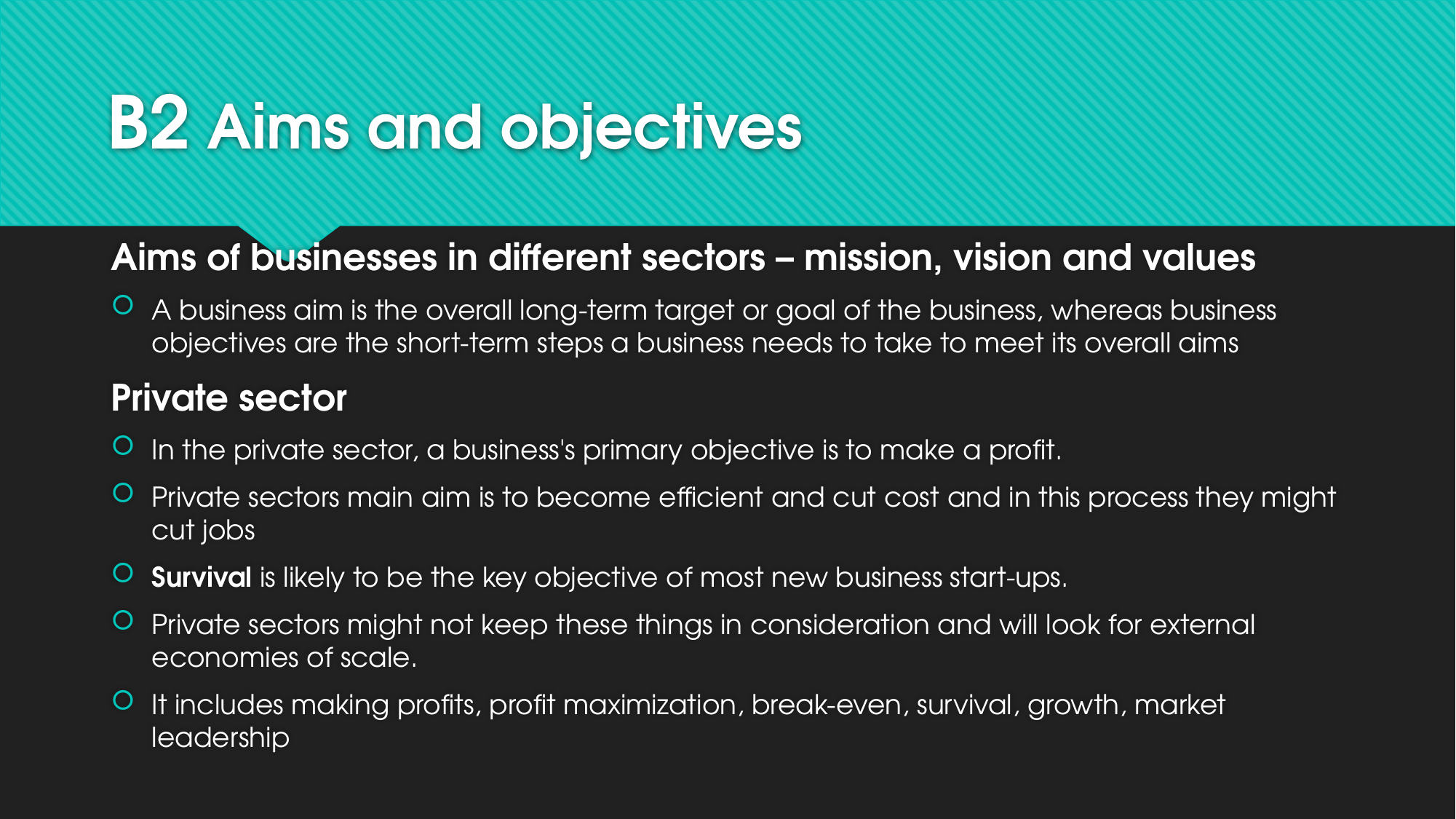

# B2 Aims and objectives
Aims of businesses in different sectors – mission, vision and values
A business aim is the overall long-term target or goal of the business, whereas business objectives are the short-term steps a business needs to take to meet its overall aims
Private sector
In the private sector, a business's primary objective is to make a profit.
Private sectors main aim is to become efficient and cut cost and in this process they might cut jobs
Survival is likely to be the key objective of most new business start-ups.
Private sectors might not keep these things in consideration and will look for external economies of scale.
It includes making profits, profit maximization, break-even, survival, growth, market leadership